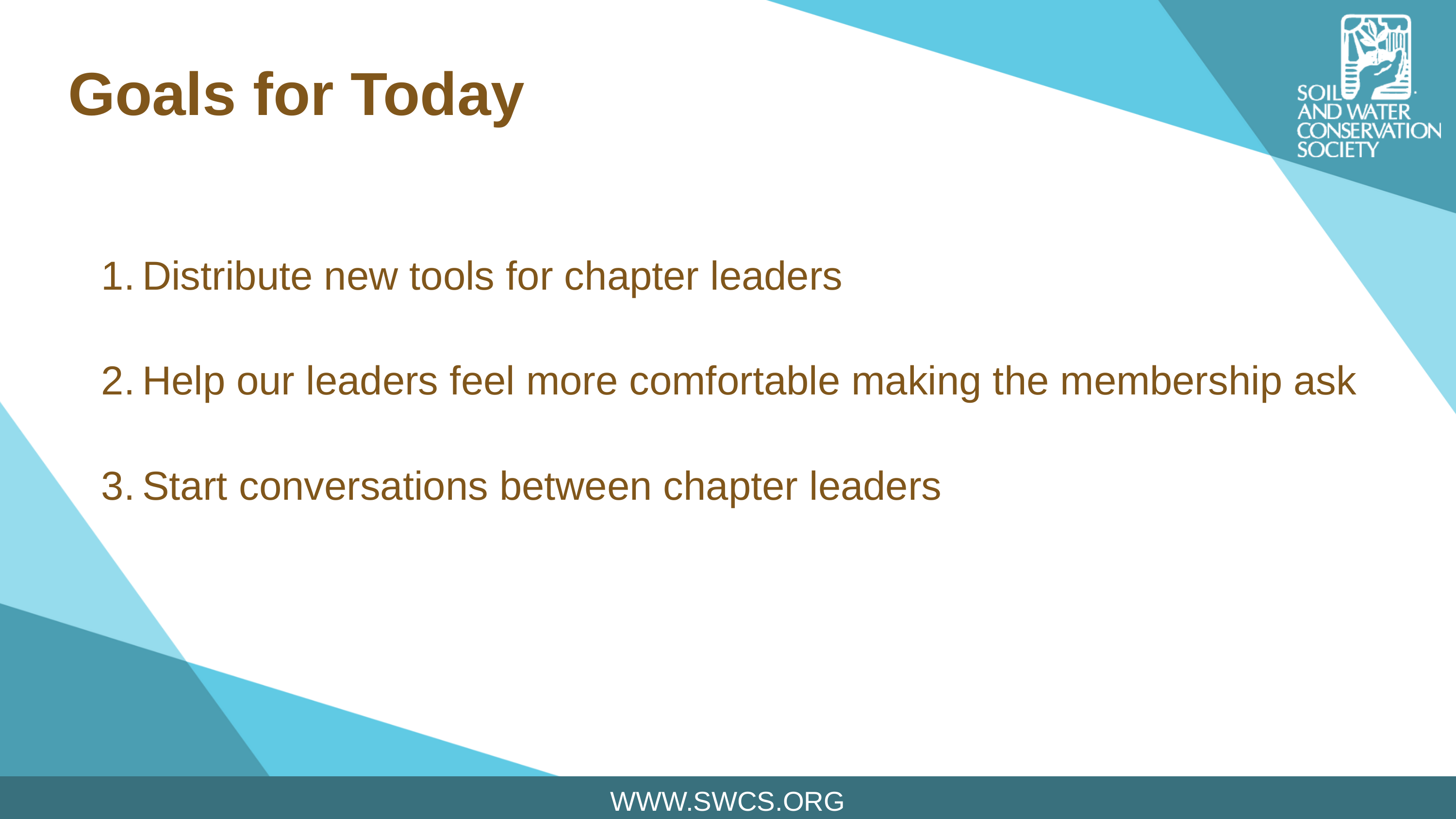

# Goals for Today
Distribute new tools for chapter leaders
Help our leaders feel more comfortable making the membership ask
Start conversations between chapter leaders